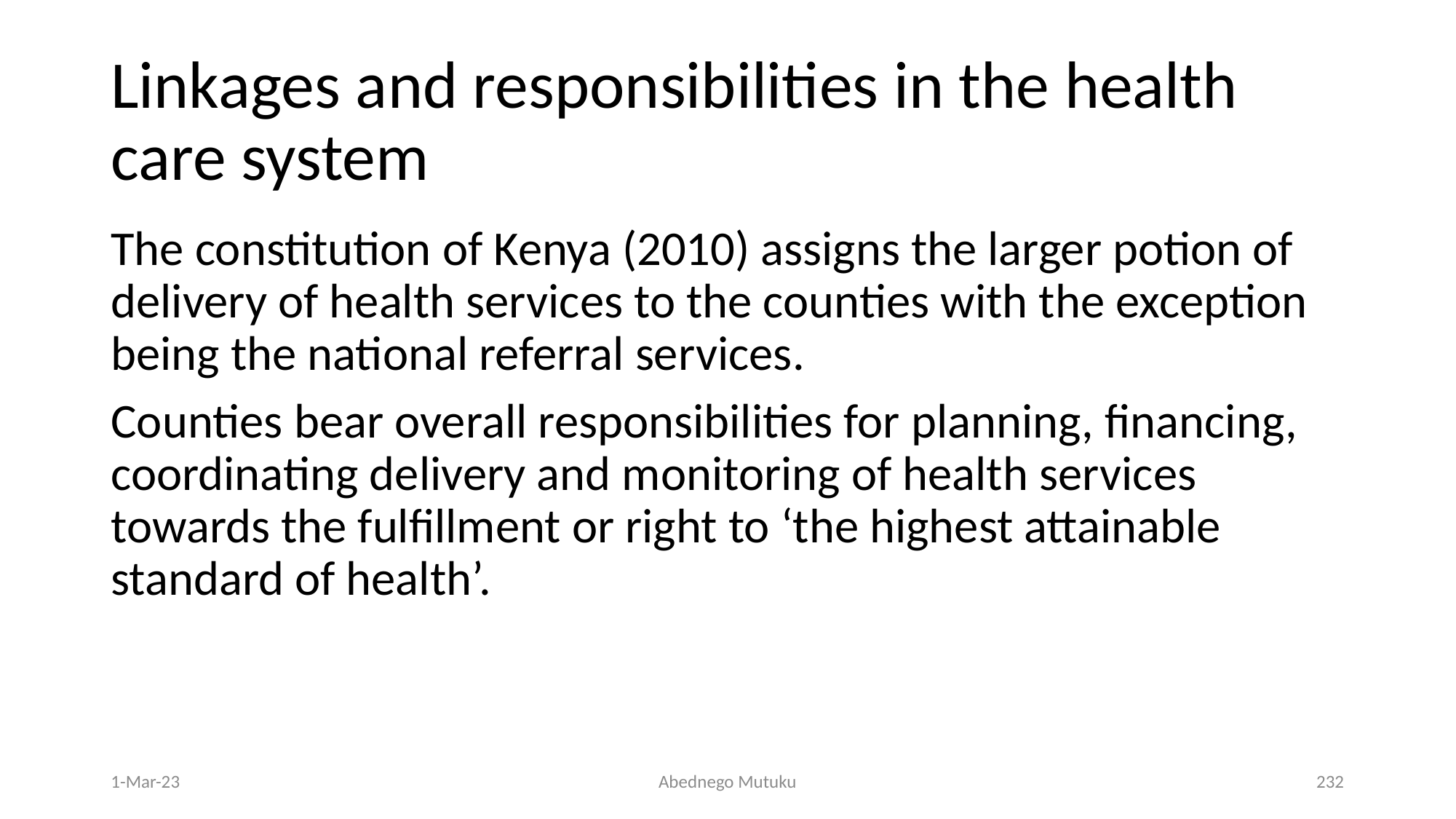

# Linkages and responsibilities in the health care system
The constitution of Kenya (2010) assigns the larger potion of delivery of health services to the counties with the exception being the national referral services.
Counties bear overall responsibilities for planning, financing, coordinating delivery and monitoring of health services towards the fulfillment or right to ‘the highest attainable standard of health’.

1-Mar-23
Abednego Mutuku
232